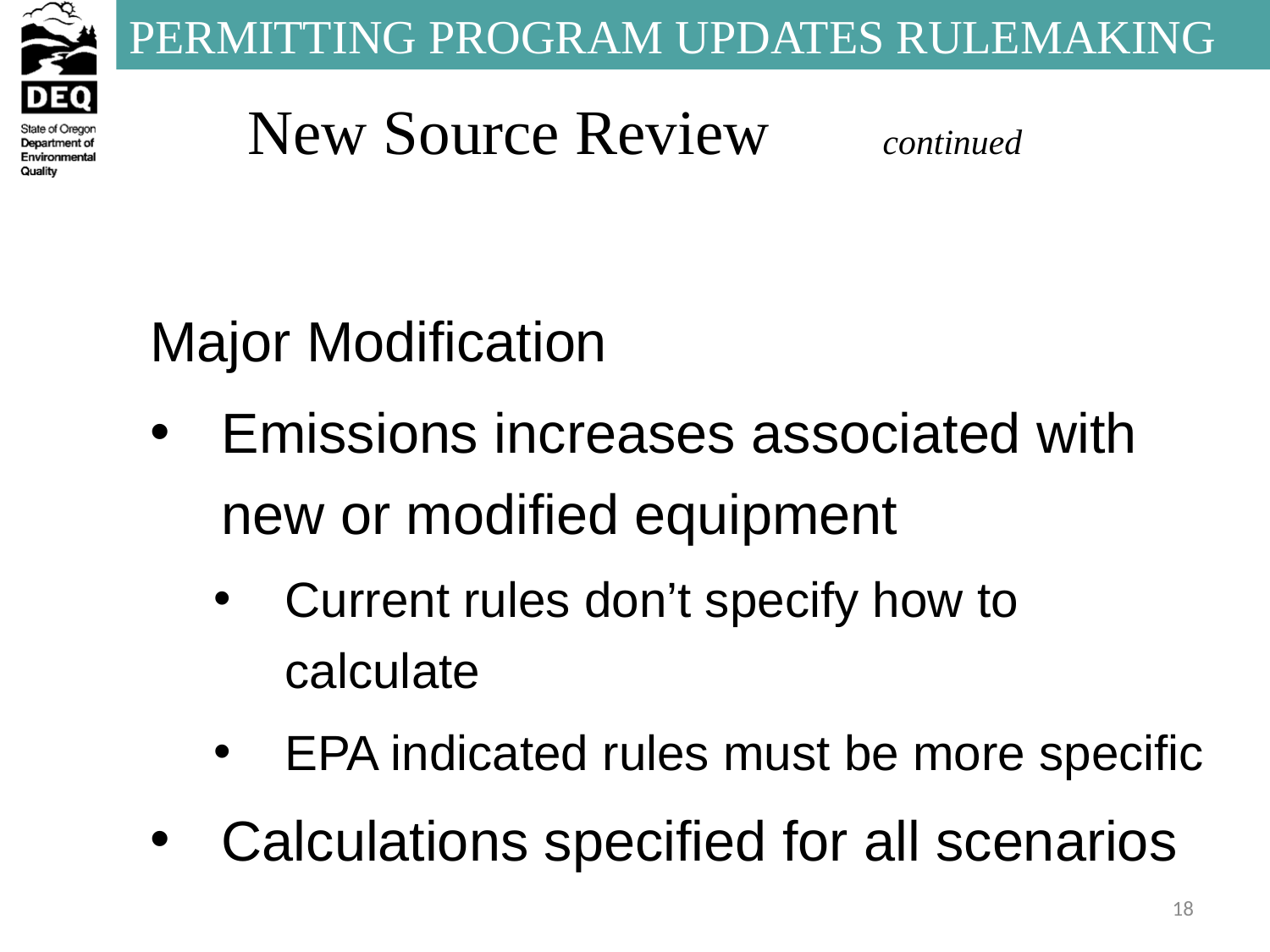

New Source Review	continued
Major Modification
Emissions increases associated with new or modified equipment
Current rules don’t specify how to calculate
EPA indicated rules must be more specific
Calculations specified for all scenarios

18